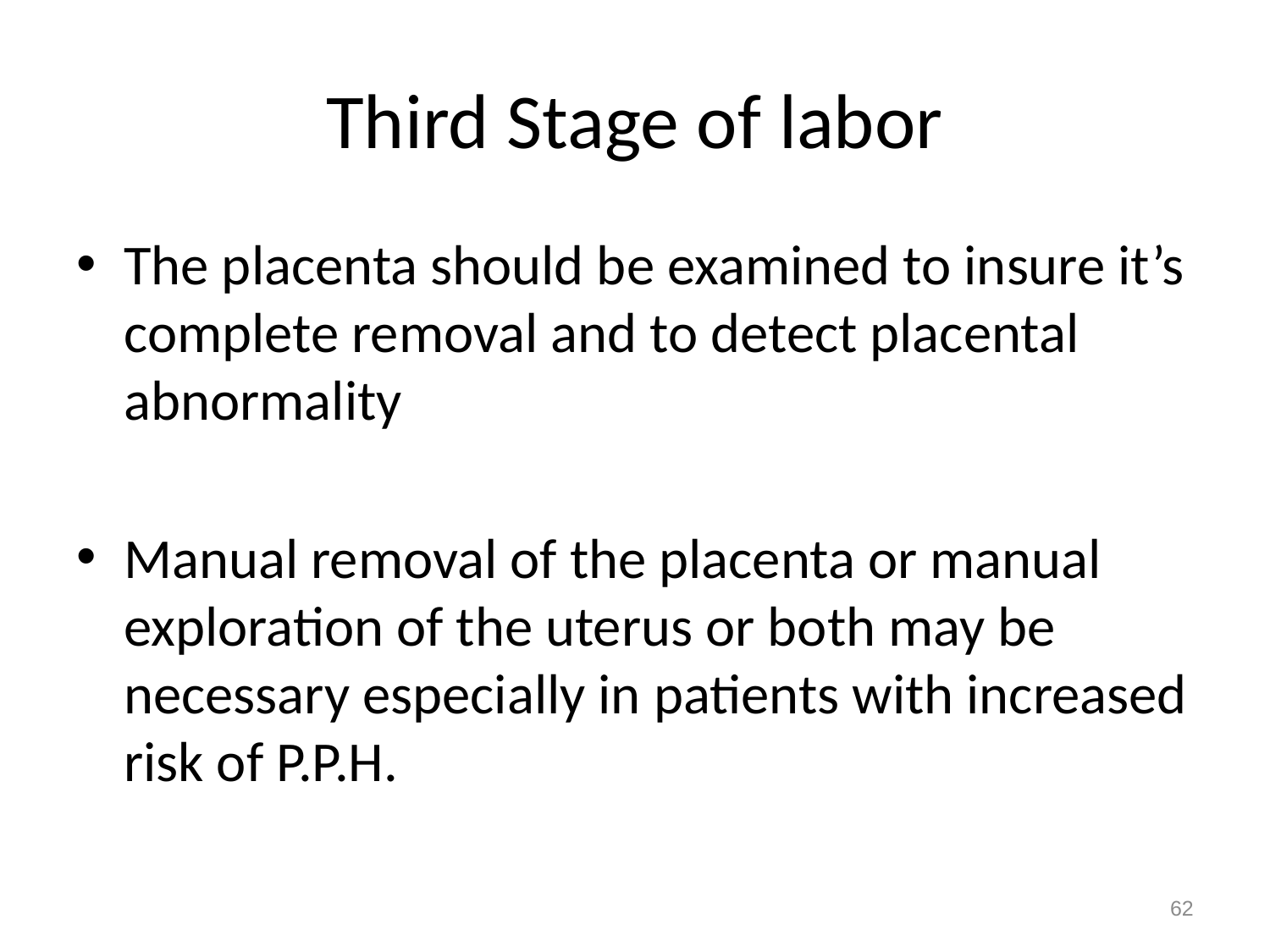

# Third Stage of labor
The placenta should be examined to insure it’s complete removal and to detect placental abnormality

Manual removal of the placenta or manual exploration of the uterus or both may be necessary especially in patients with increased risk of P.P.H.

62